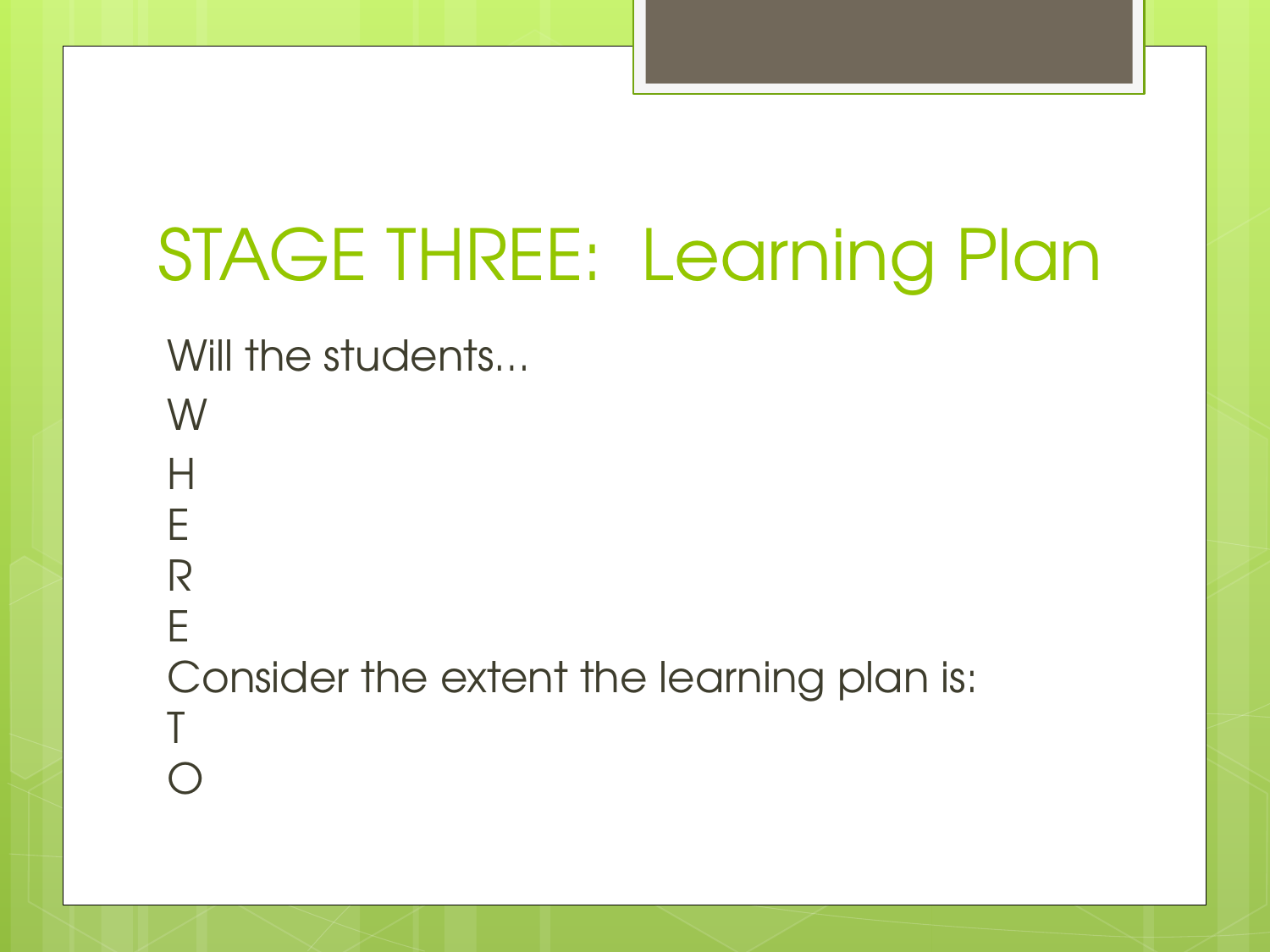

# STAGE THREE:  Learning Plan
Will the students…
W
H
E
R
E
Consider the extent the learning plan is:
T
O